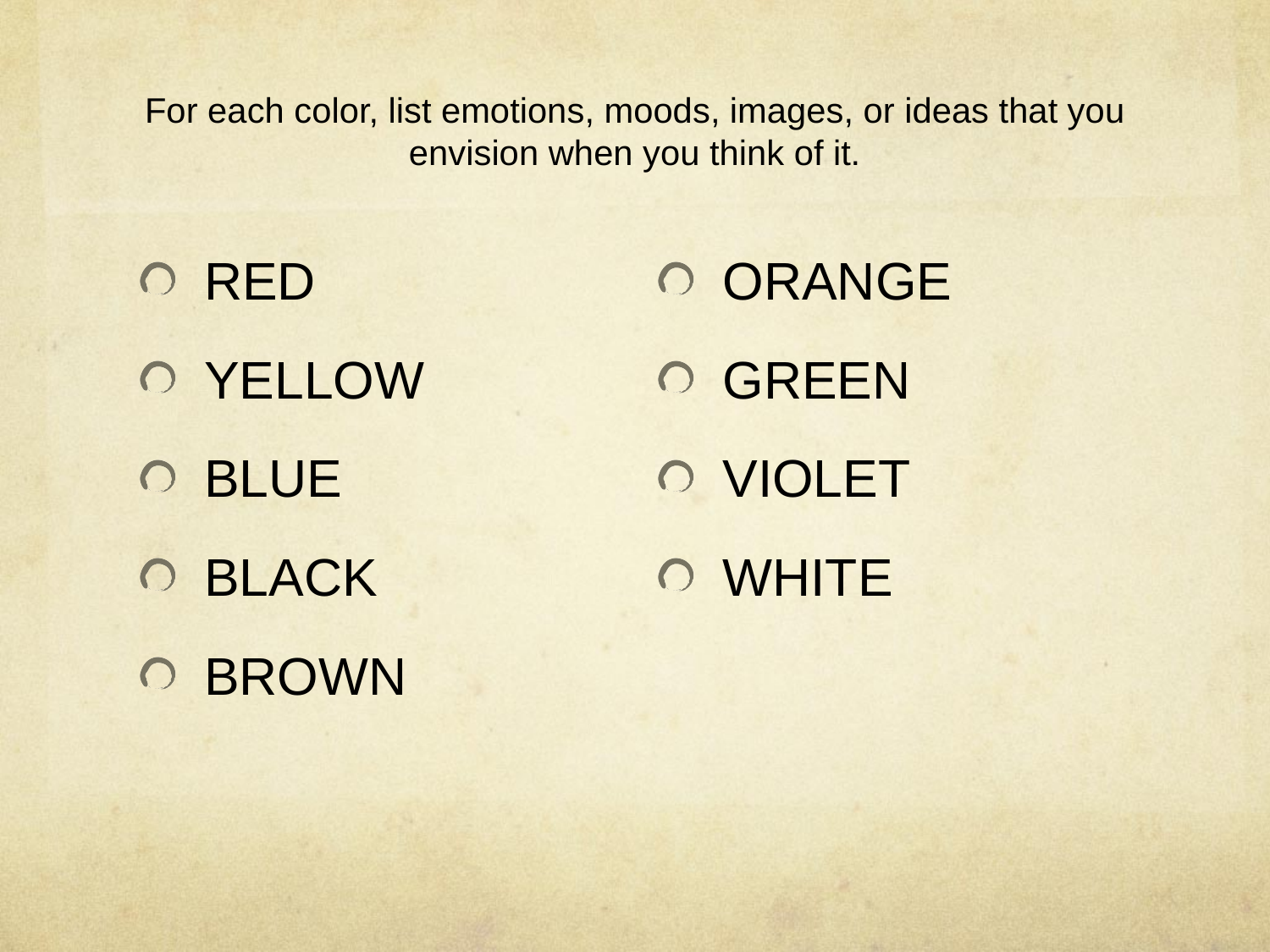

# For each color, list emotions, moods, images, or ideas that you envision when you think of it.
RED
YELLOW
BLUE
BLACK
BROWN

ORANGE
GREEN
VIOLET
WHITE